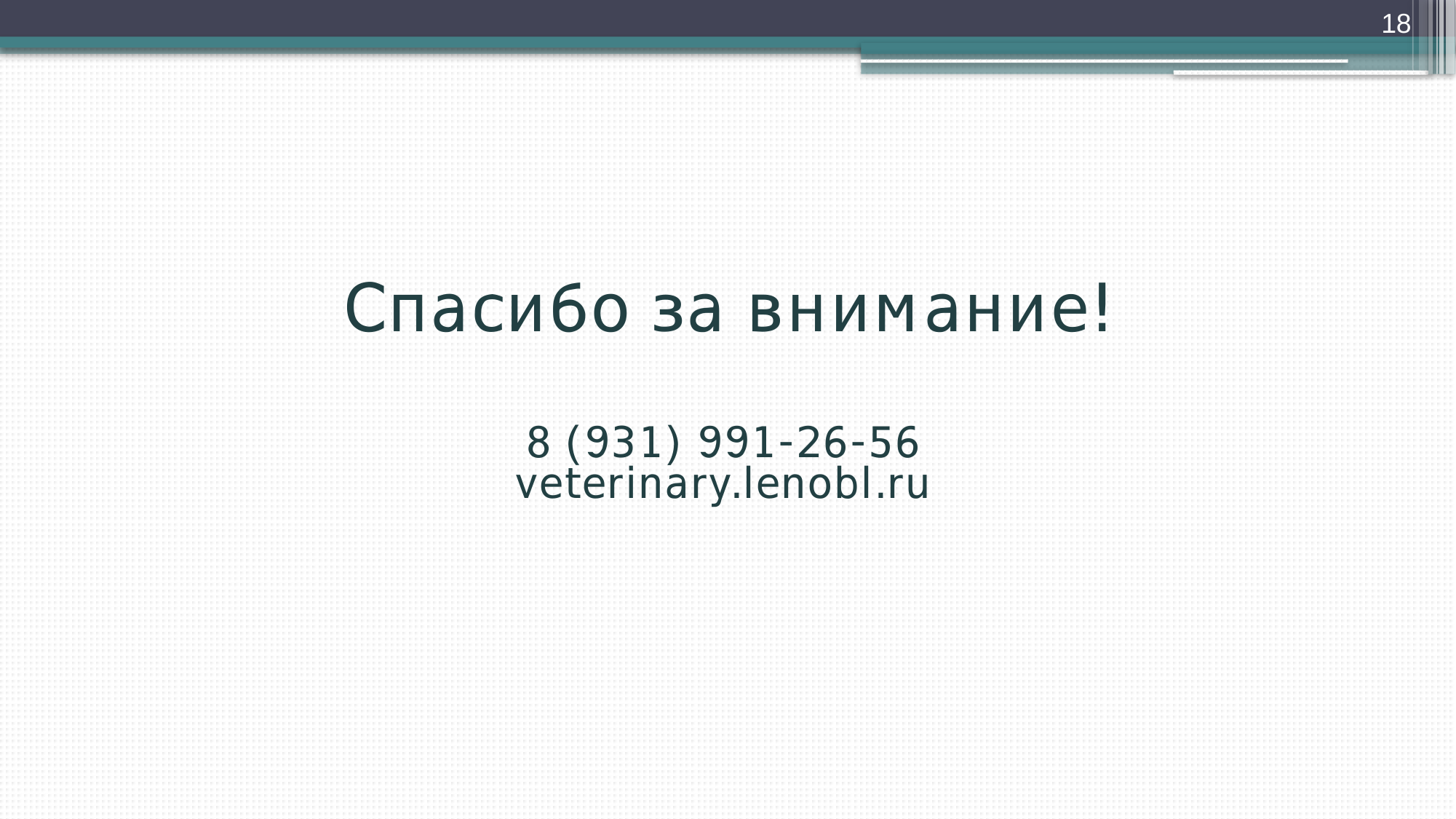

18
Спасибо за внимание!

8 (931) 991-26-56
veterinary.lenobl.ru